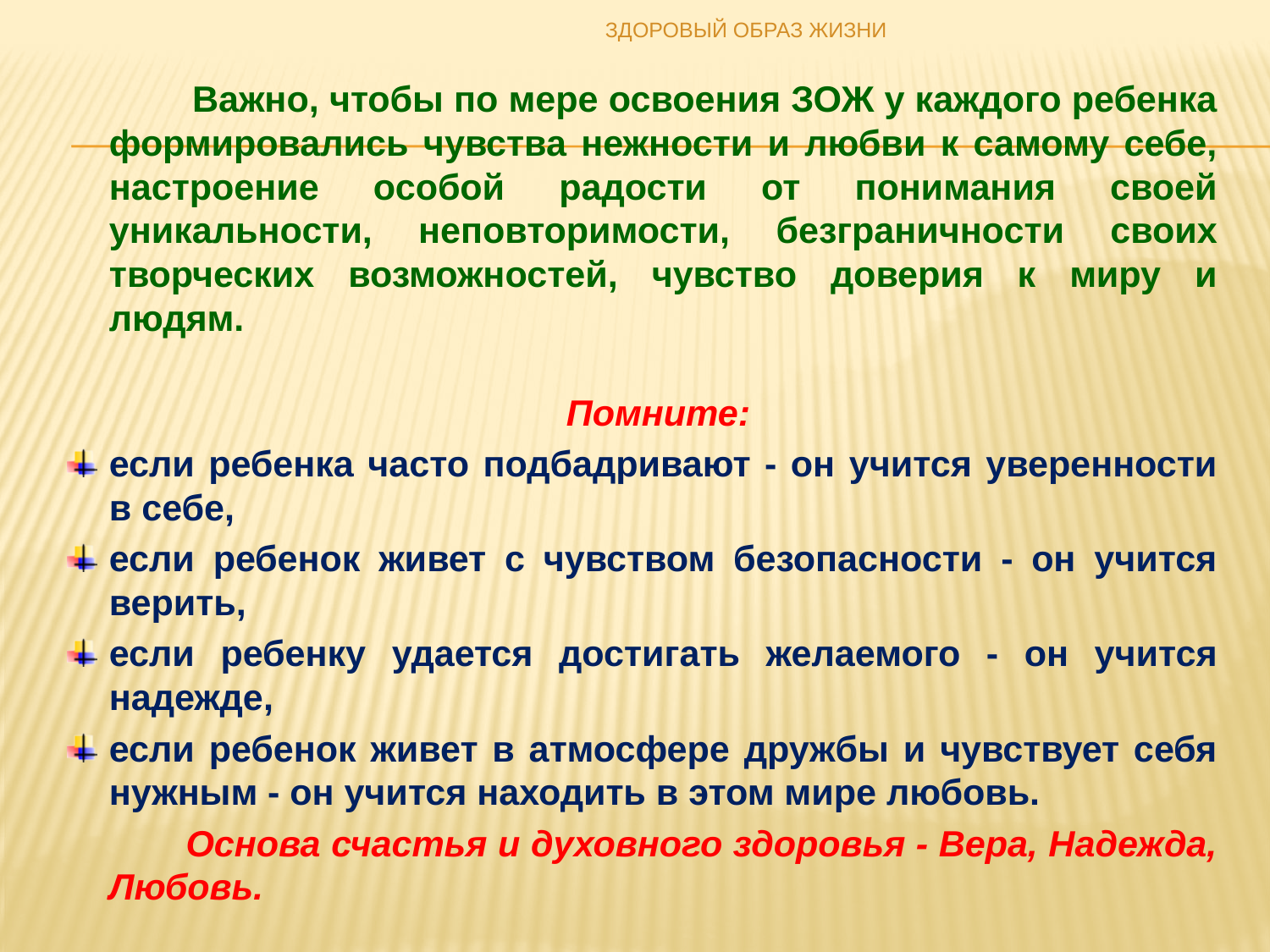

ЗДОРОВЫЙ ОБРАЗ ЖИЗНИ
            Важно, чтобы по мере освоения ЗОЖ у каждого ребенка формировались чувства нежности и любви к самому себе, настроение особой радости от понимания своей уникальности, неповторимости, безграничности своих творческих возможностей, чувство доверия к миру и людям.
Помните:
если ребенка часто подбадривают - он учится уверенности в себе,
если ребенок живет с чувством безопасности - он учится верить,
если ребенку удается достигать желаемого - он учится надежде,
если ребенок живет в атмосфере дружбы и чувствует себя нужным - он учится находить в этом мире любовь.
           Основа счастья и духовного здоровья - Вера, Надежда, Любовь.